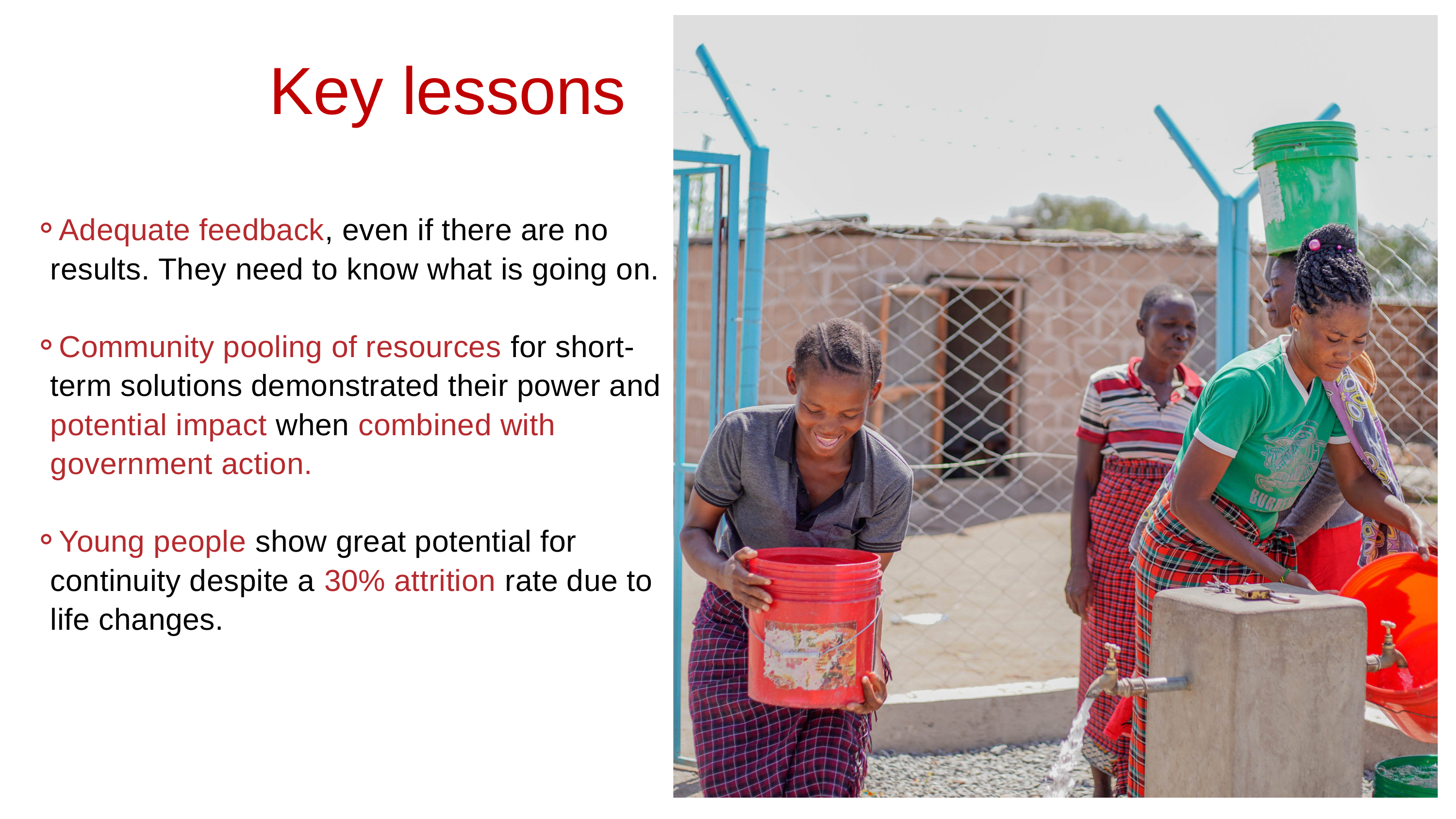

Key lessons

Adequate feedback, even if there are no results. They need to know what is going on.

Community pooling of resources for short-term solutions demonstrated their power and potential impact when combined with government action.

Young people show great potential for continuity despite a 30% attrition rate due to life changes.